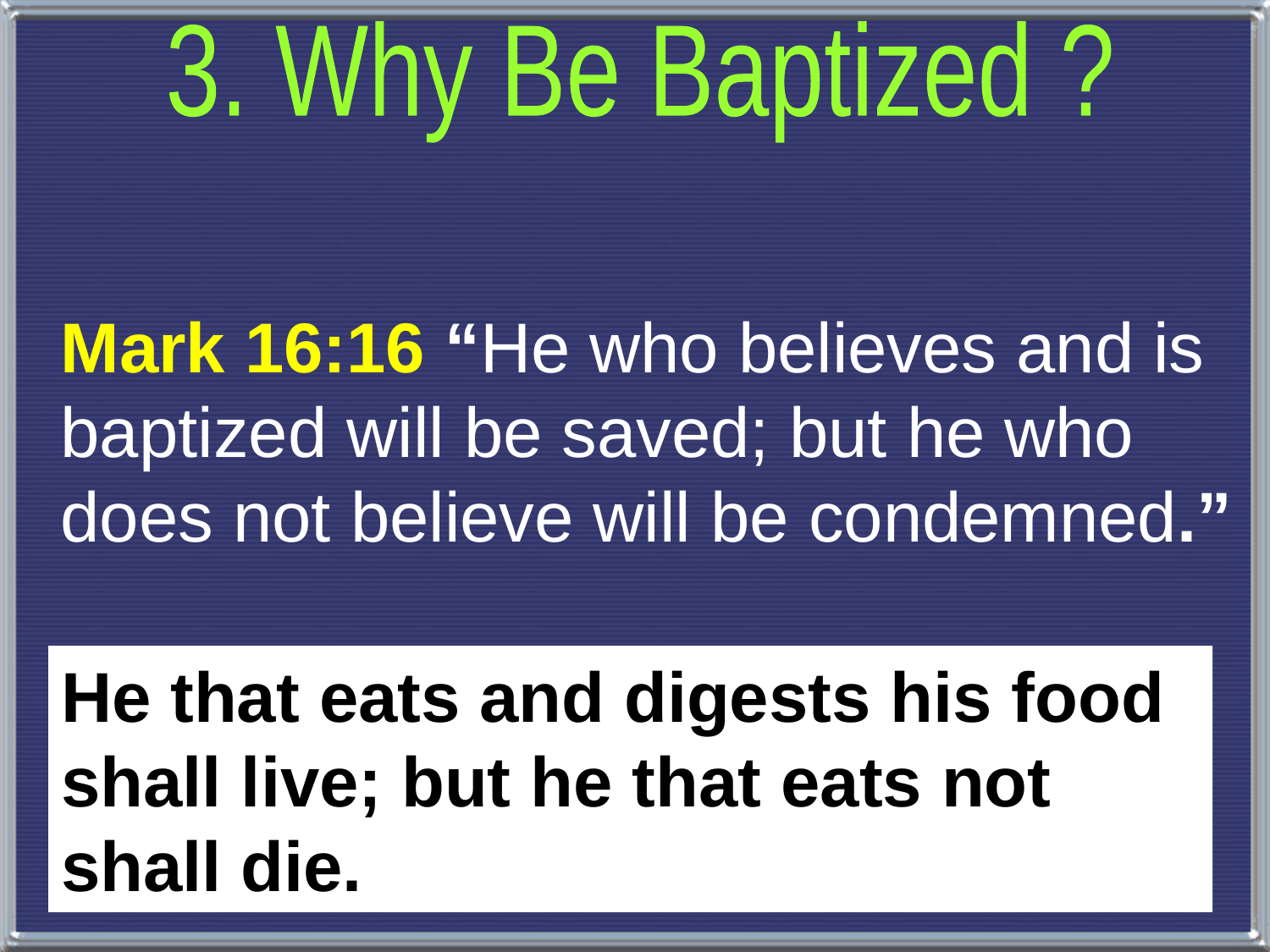

3. Why Be Baptized ?
Mark 16:16 “He who believes and is baptized will be saved; but he who does not believe will be condemned.”
He that eats and digests his food shall live; but he that eats not shall die.